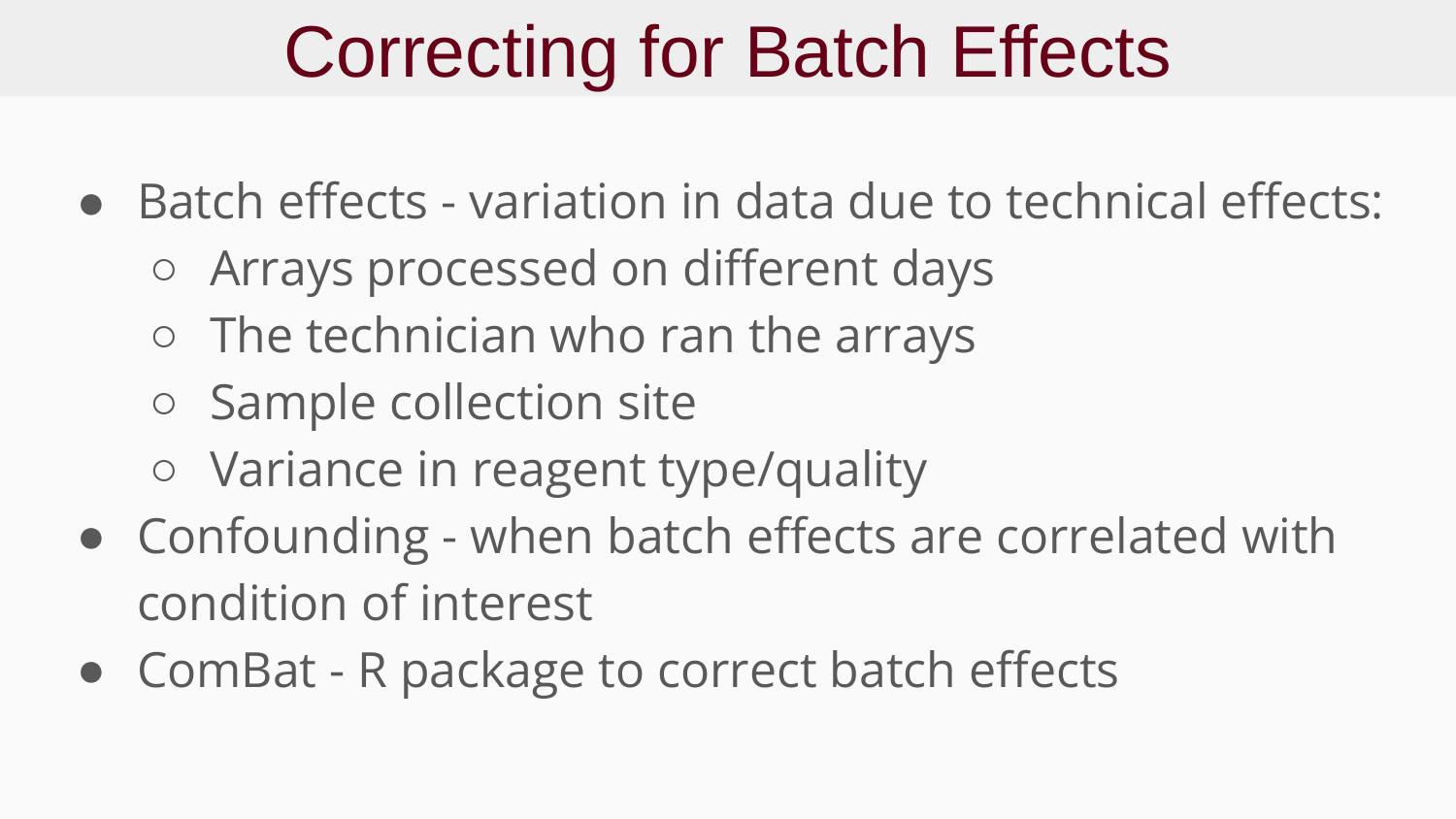

# Correcting for Batch Effects
Batch effects - variation in data due to technical effects:
Arrays processed on different days
The technician who ran the arrays
Sample collection site
Variance in reagent type/quality
Confounding - when batch effects are correlated with condition of interest
ComBat - R package to correct batch effects